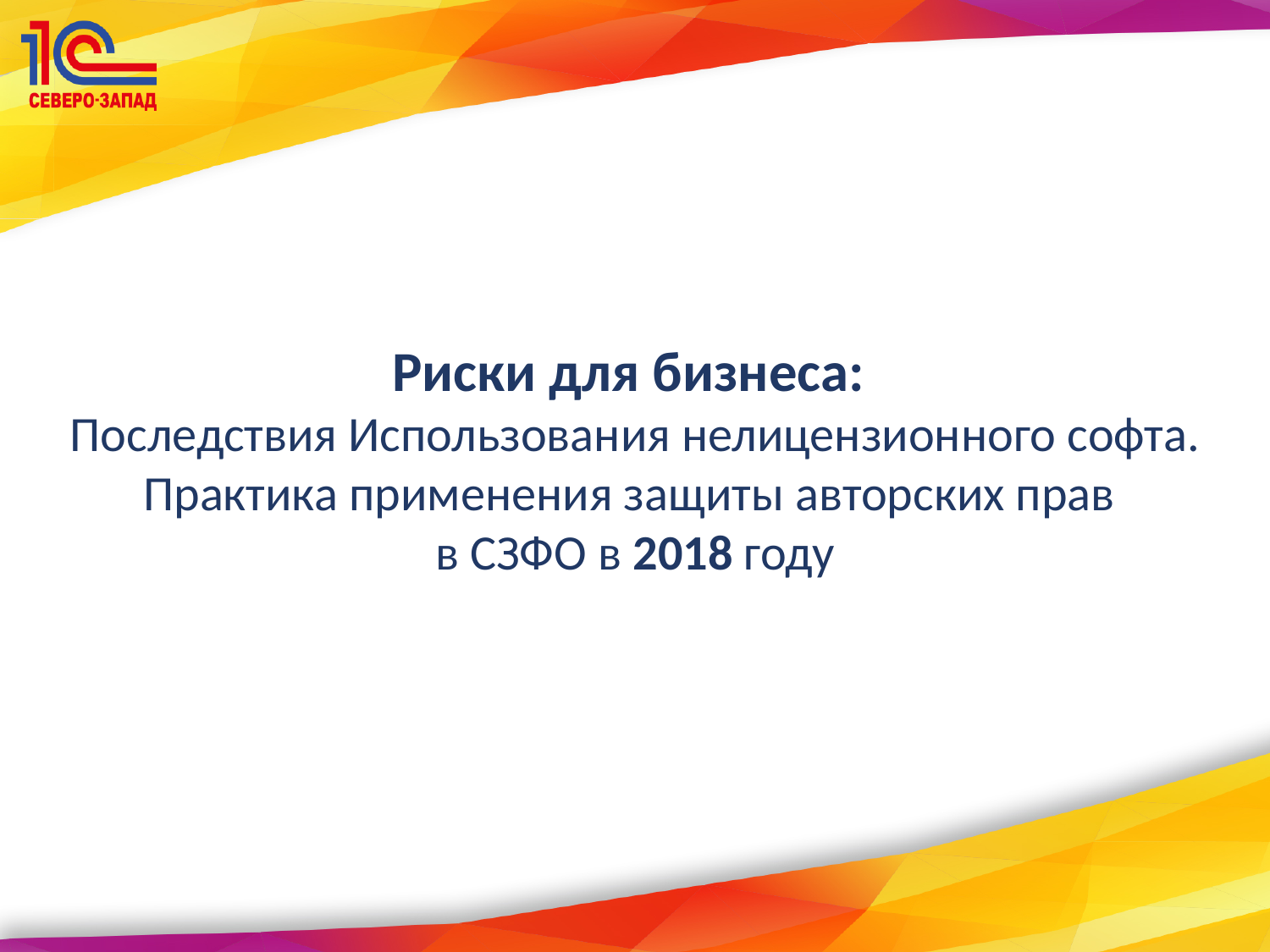

# Риски для бизнеса: Последствия Использования нелицензионного софта. Практика применения защиты авторских прав в СЗФО в 2018 году